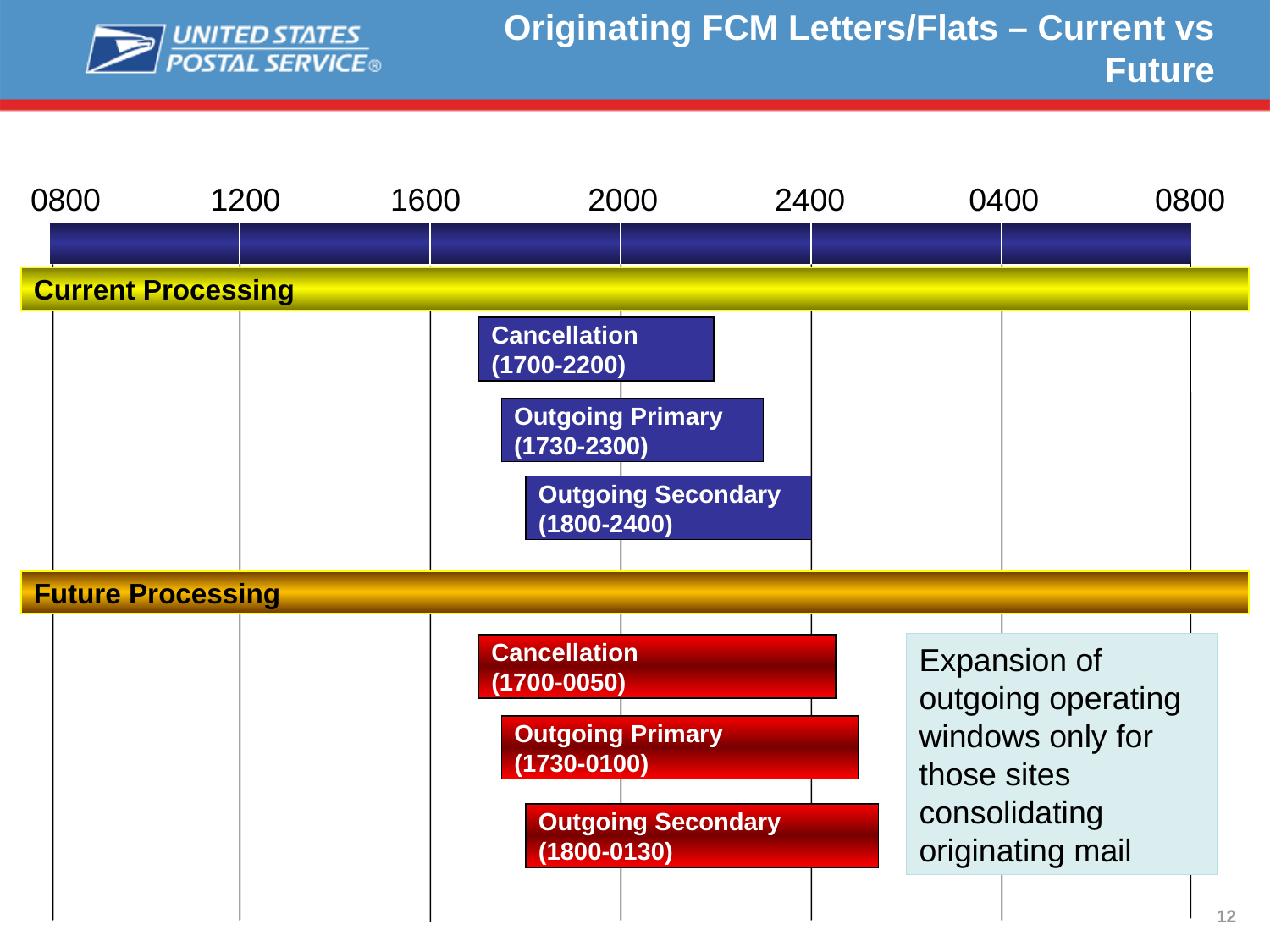

# Originating FCM Letters/Flats – Current vs Future
0800
1200
1600
2000
2400
0400
0800

Current Processing
Cancellation
(1700-2200)
Outgoing Primary
(1730-2300)
Outgoing Secondary
(1800-2400)
Future Processing
Expansion of outgoing operating windows only for those sites consolidating originating mail
Cancellation
(1700-0050)
Outgoing Primary
(1730-0100)
Outgoing Secondary
(1800-0130)

12